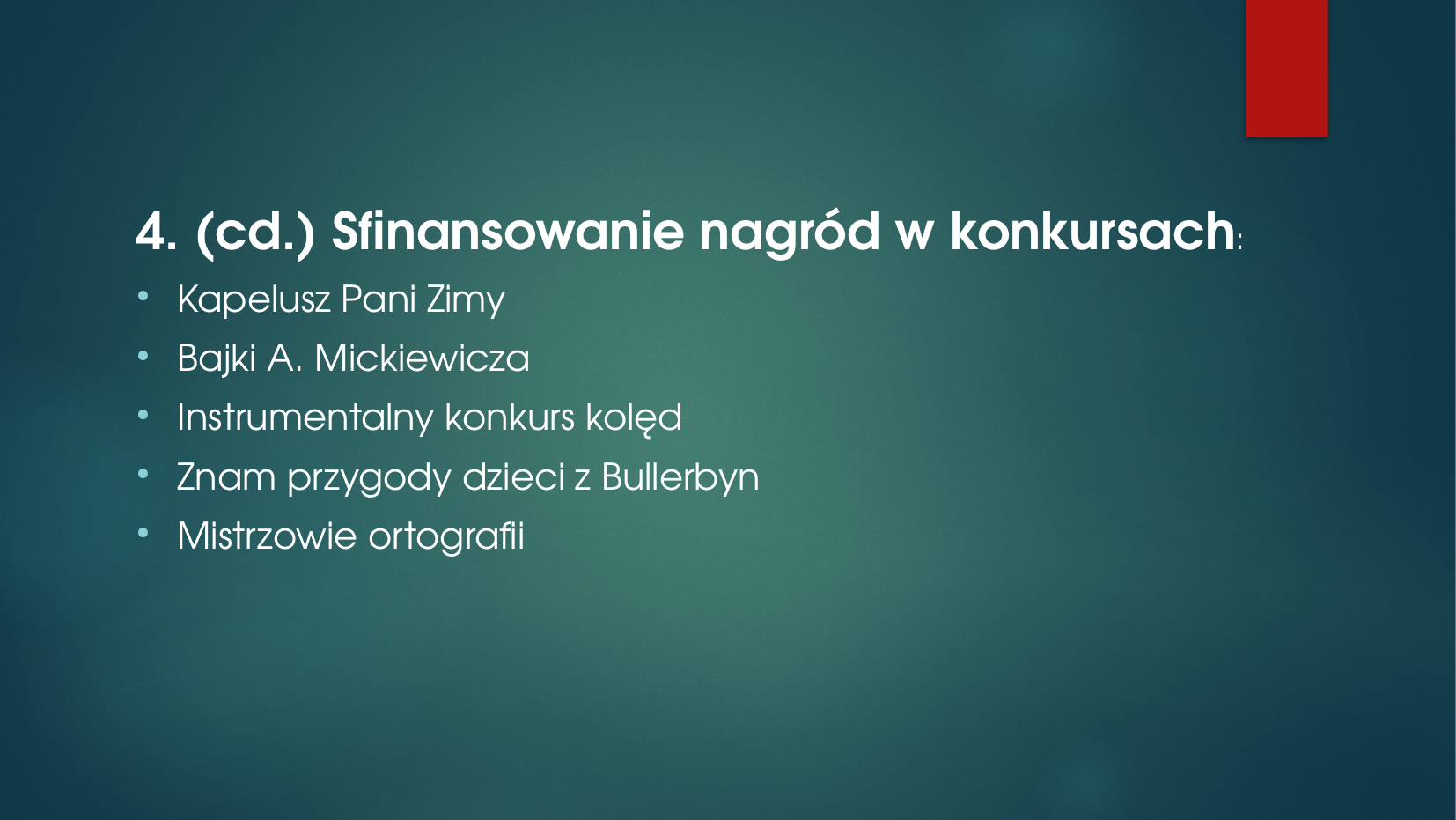

4. (cd.) Sfinansowanie nagród w konkursach:
Kapelusz Pani Zimy
Bajki A. Mickiewicza
Instrumentalny konkurs kolęd
Znam przygody dzieci z Bullerbyn
Mistrzowie ortografii